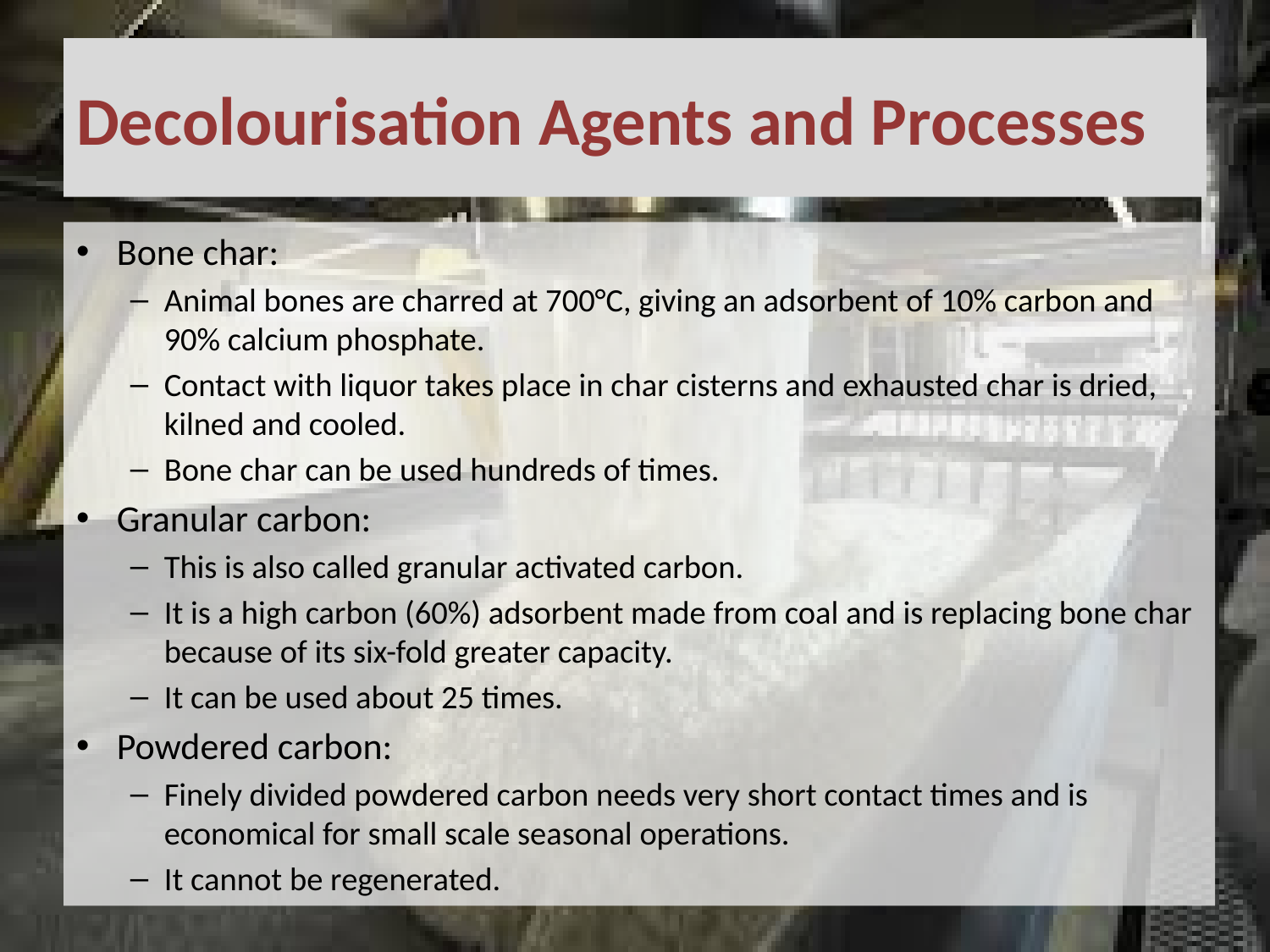

# Decolourisation Agents and Processes
Bone char:
Animal bones are charred at 700°C, giving an adsorbent of 10% carbon and 90% calcium phosphate.
Contact with liquor takes place in char cisterns and exhausted char is dried, kilned and cooled.
Bone char can be used hundreds of times.
Granular carbon:
This is also called granular activated carbon.
It is a high carbon (60%) adsorbent made from coal and is replacing bone char because of its six-fold greater capacity.
It can be used about 25 times.
Powdered carbon:
Finely divided powdered carbon needs very short contact times and is economical for small scale seasonal operations.
It cannot be regenerated.